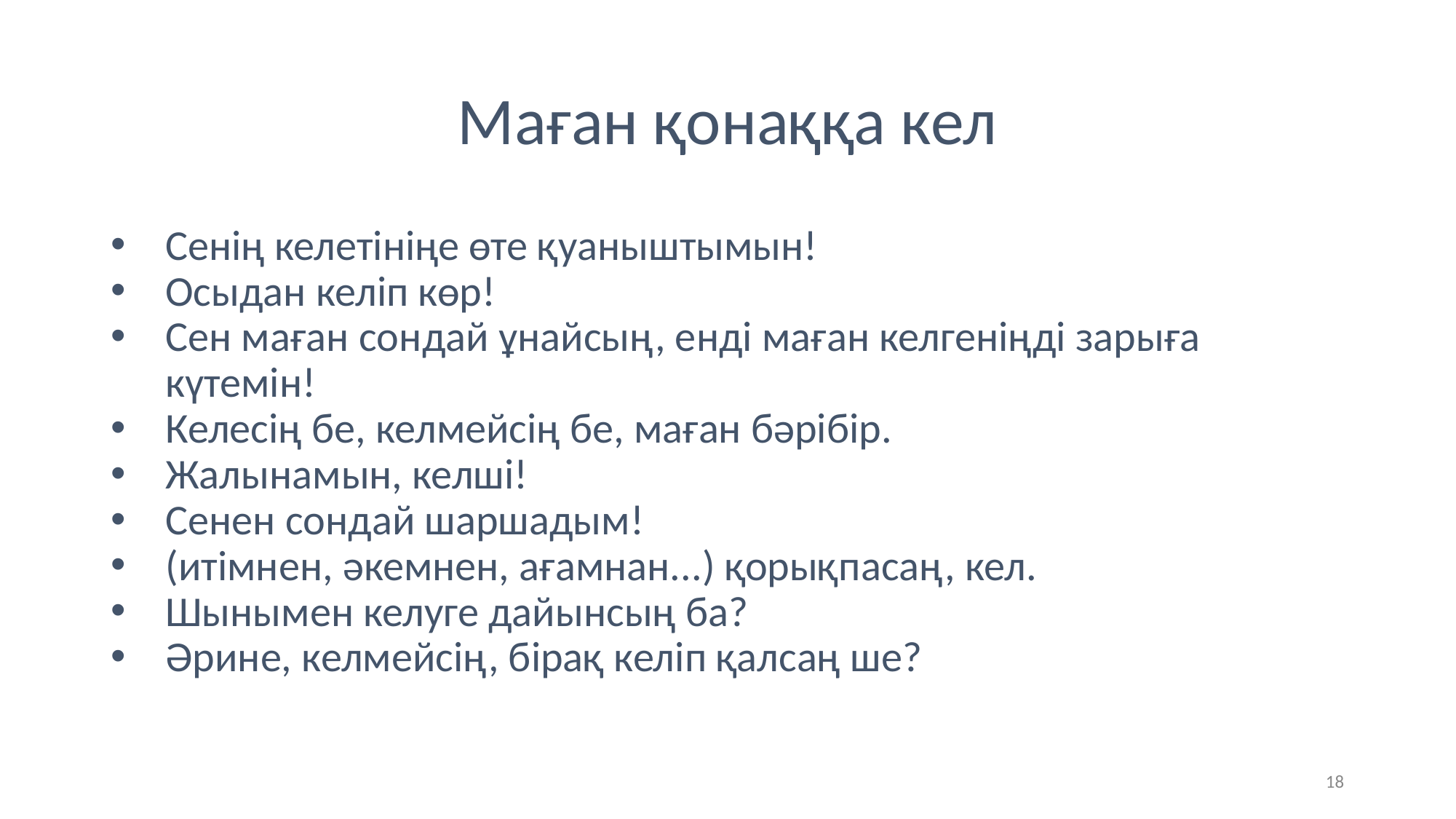

# Маған қонаққа кел
Сенің келетініңе өте қуаныштымын!
Осыдан келіп көр!
Сен маған сондай ұнайсың, енді маған келгеніңді зарыға күтемін!
Келесің бе, келмейсің бе, маған бәрібір.
Жалынамын, келші!
Сенен сондай шаршадым!
(итімнен, әкемнен, ағамнан...) қорықпасаң, кел.
Шынымен келуге дайынсың ба?
Әрине, келмейсің, бірақ келіп қалсаң ше?
18